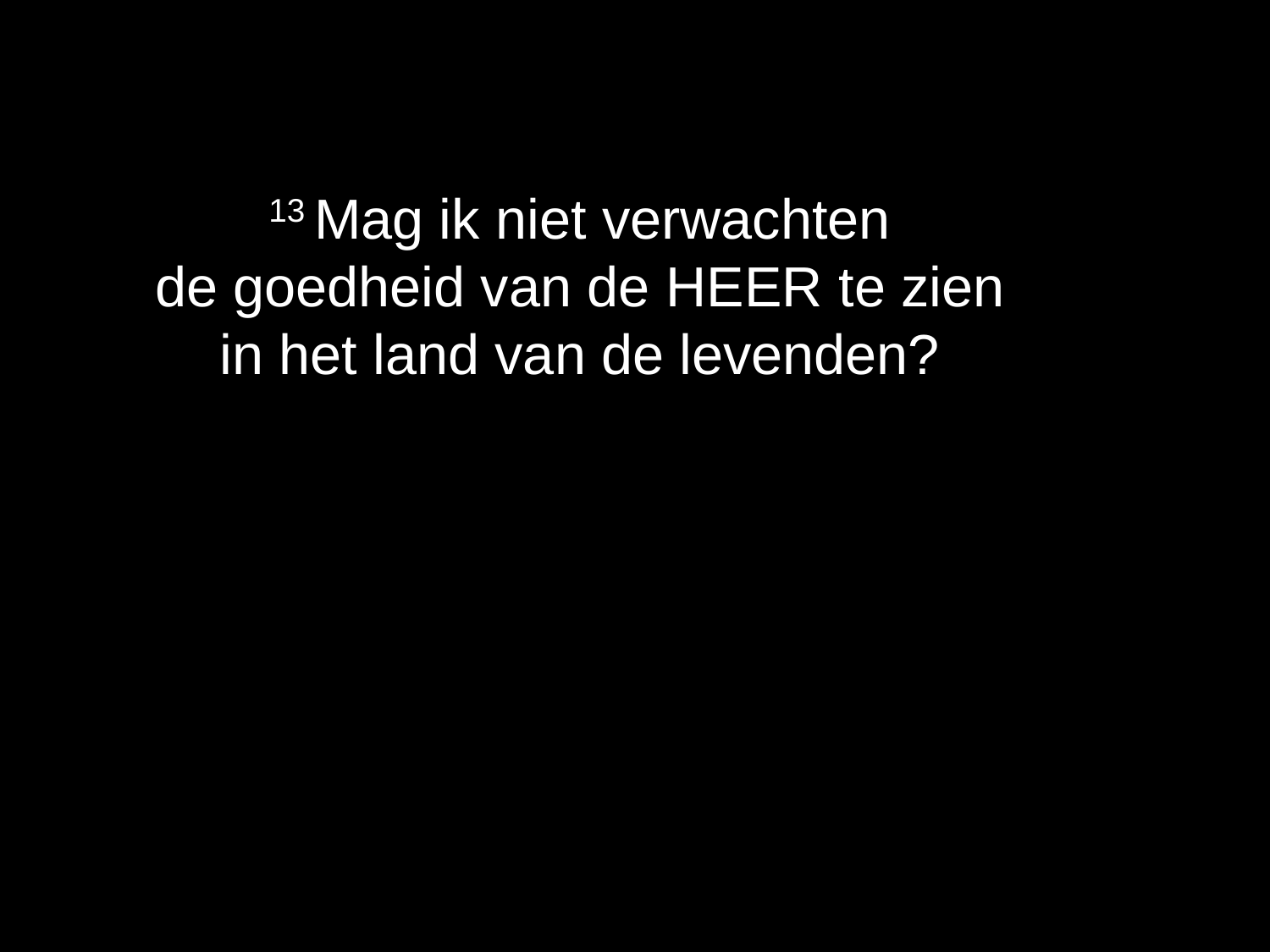

13 Mag ik niet verwachten
de goedheid van de HEER te zien
in het land van de levenden?